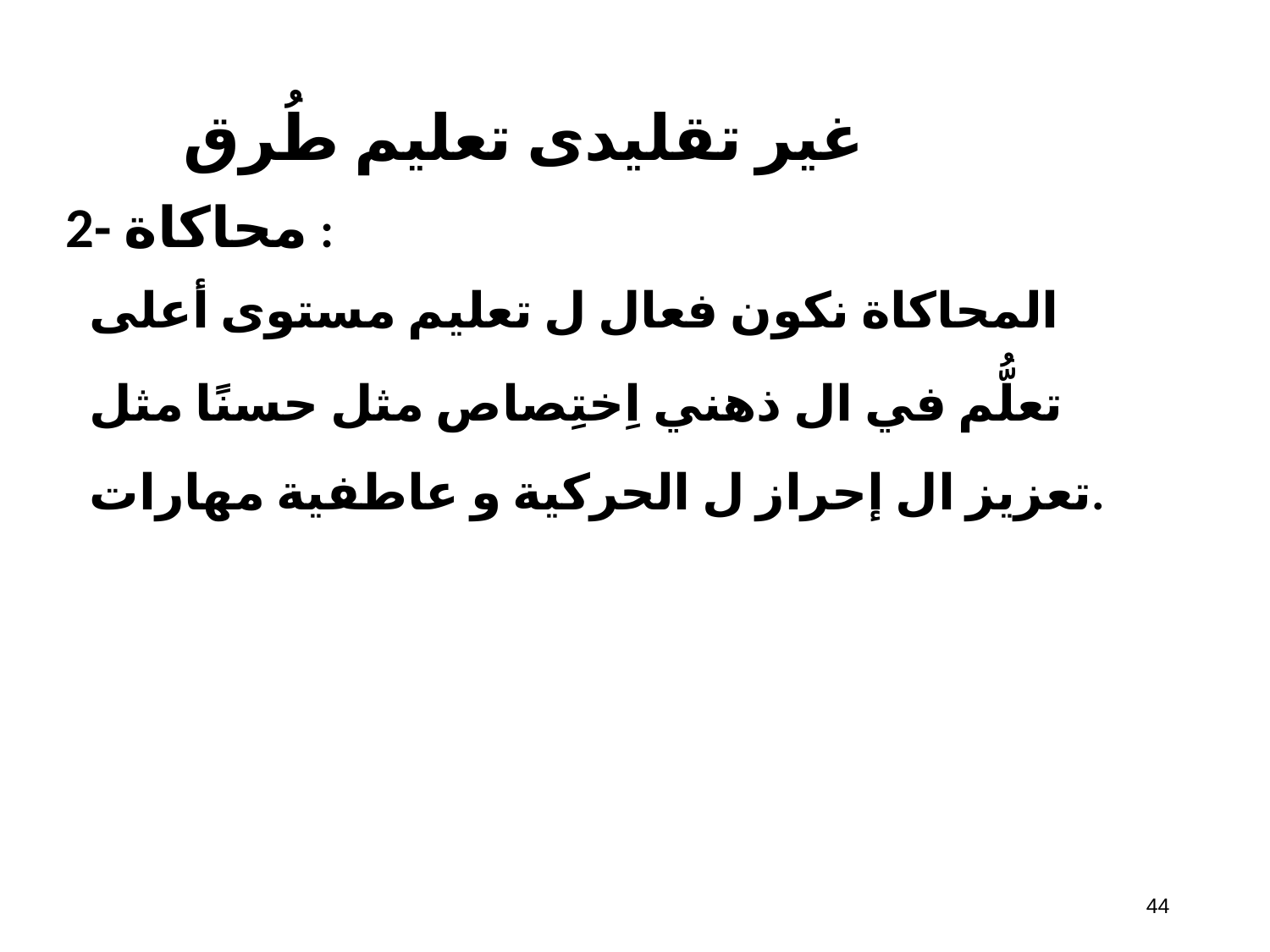

# غير تقليدى تعليم طُرق
2- محاكاة :
المحاكاة نكون فعال ل تعليم مستوى أعلى
تعلُّم في ال ذهني اِختِصاص مثل حسنًا مثل تعزيز ال إحراز ل الحركية و عاطفية مهارات.
44